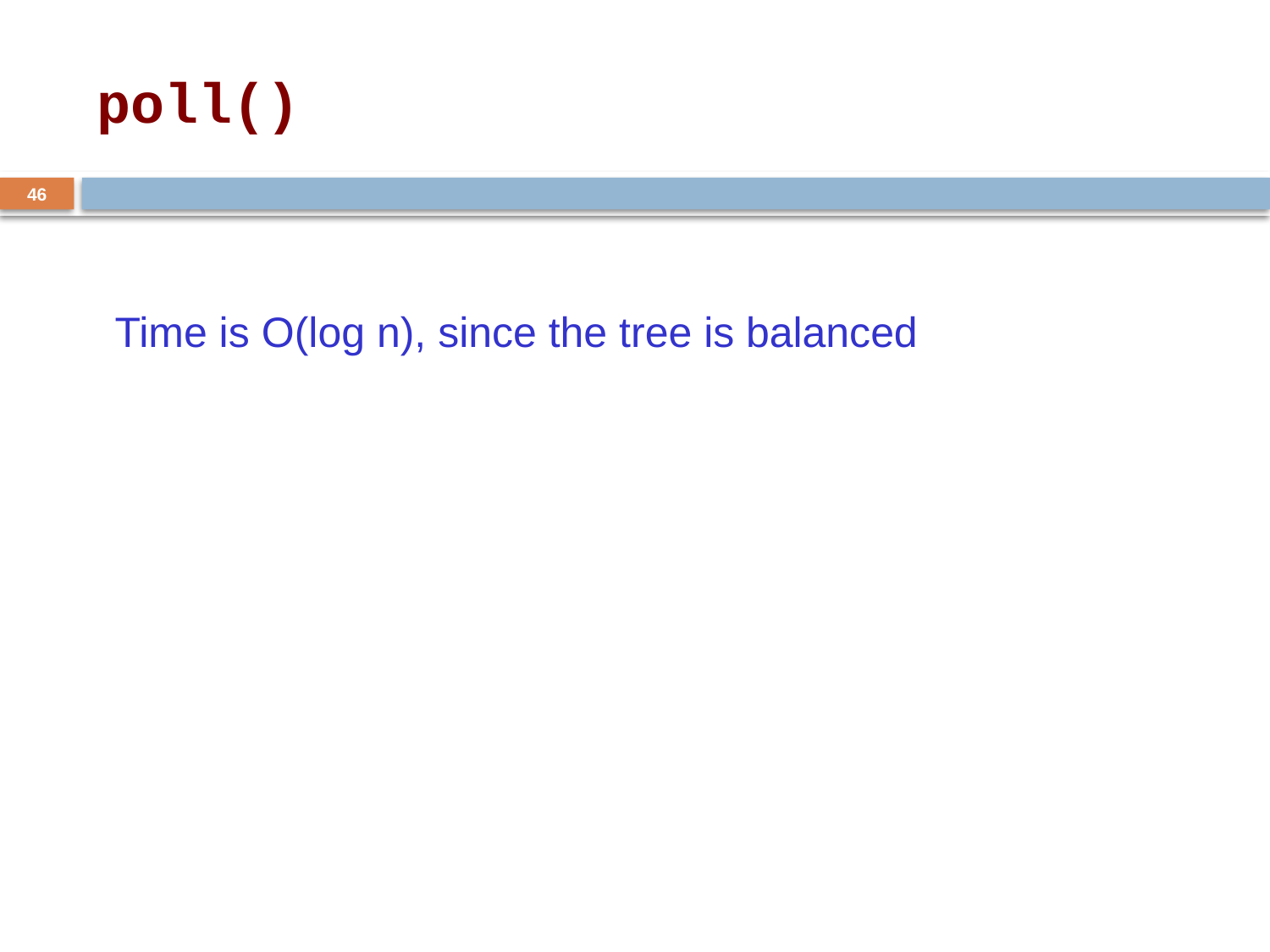

# poll()
46
Time is O(log n), since the tree is balanced